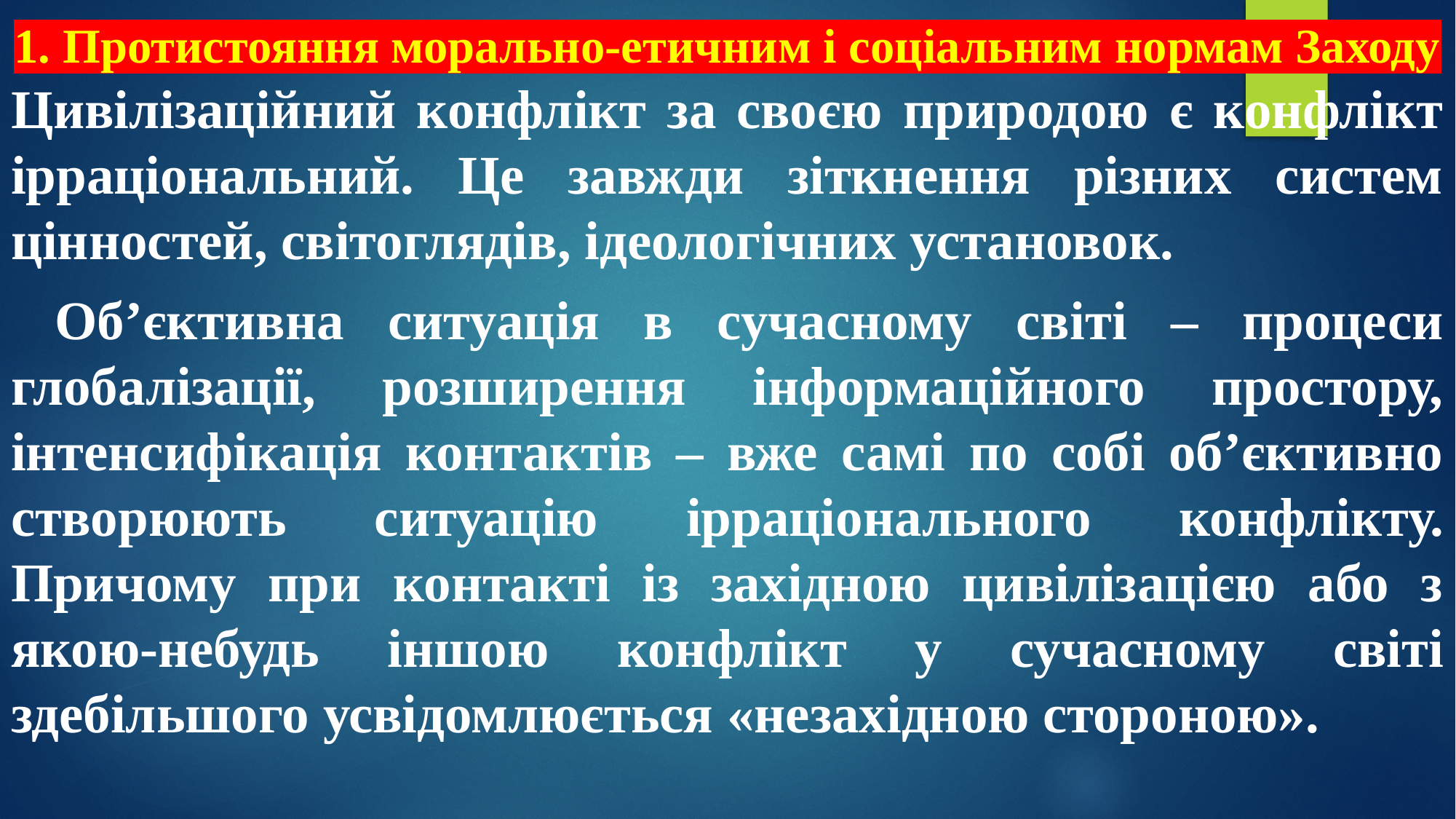

# 1. Протистояння морально-етичним і соціальним нормам Заходу
Цивілізаційний конфлікт за своєю природою є конфлікт ірраціональний. Це завжди зіткнення різних систем цінностей, світоглядів, ідеологічних установок.
 Об’єктивна ситуація в сучасному світі – процеси глобалізації, розширення інформаційного простору, інтенсифікація контактів – вже самі по собі об’єктивно створюють ситуацію ірраціонального конфлікту. Причому при контакті із західною цивілізацією або з якою-небудь іншою конфлікт у сучасному світі здебільшого усвідомлюється «незахідною стороною».